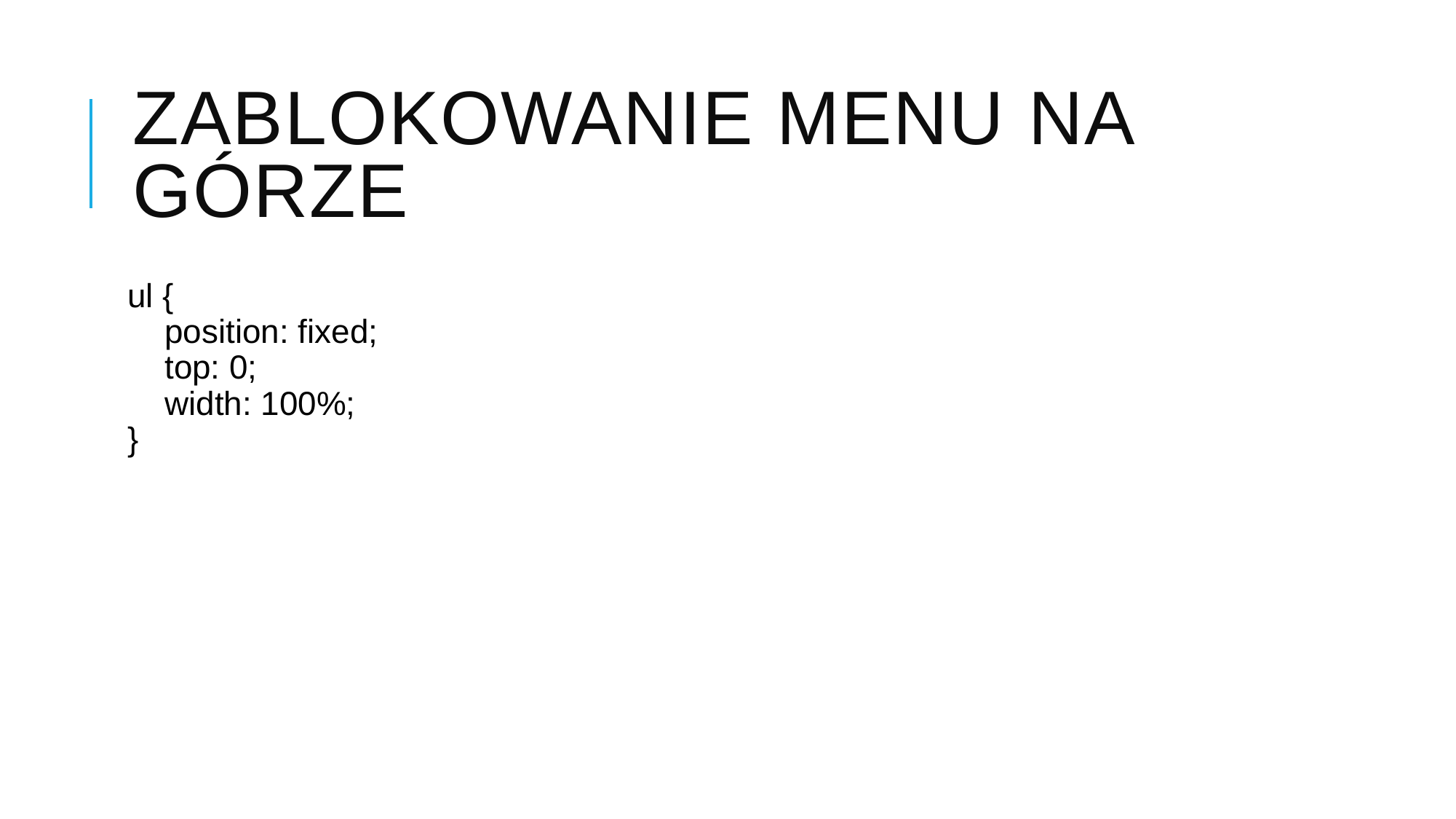

# Zablokowanie menu na górze
ul {
    position: fixed;
    top: 0;
    width: 100%;
}